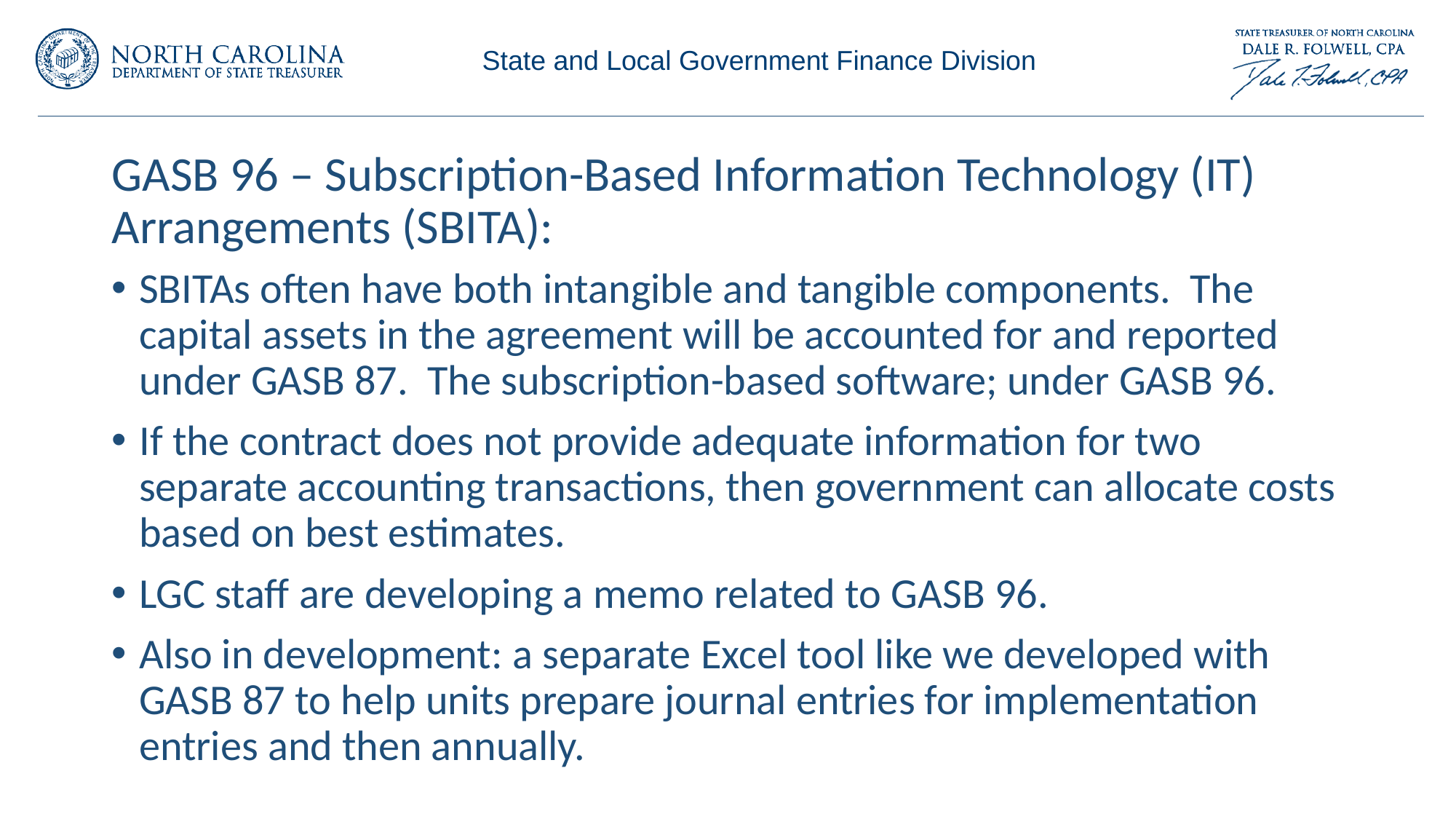

# GASB 96 – Subscription-Based Information Technology (IT) Arrangements (SBITA):
SBITAs often have both intangible and tangible components.  The capital assets in the agreement will be accounted for and reported under GASB 87.  The subscription-based software; under GASB 96.
If the contract does not provide adequate information for two separate accounting transactions, then government can allocate costs based on best estimates.
LGC staff are developing a memo related to GASB 96.
Also in development: a separate Excel tool like we developed with GASB 87 to help units prepare journal entries for implementation entries and then annually.